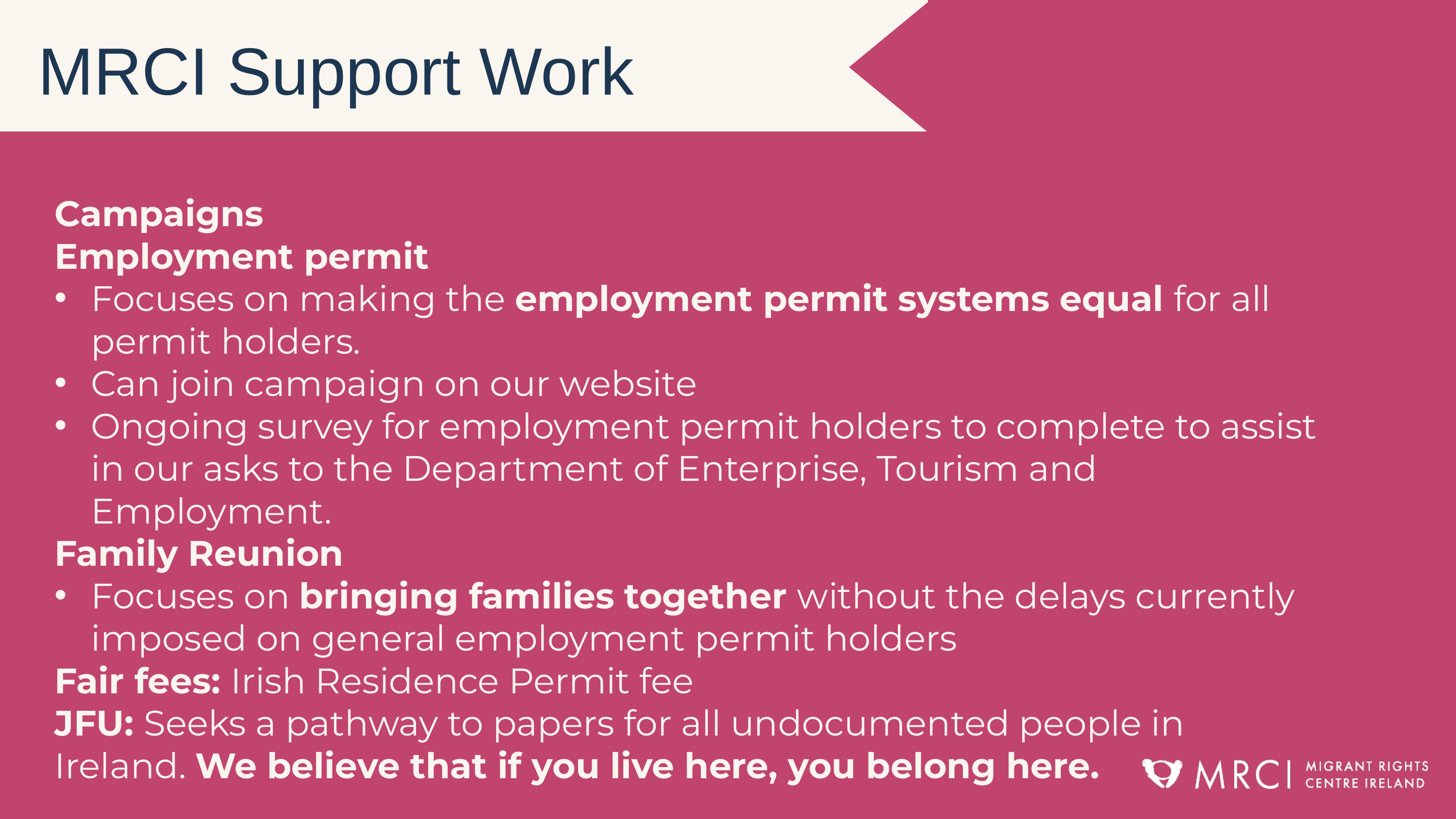

MRCI Support Work

Campaigns
Employment permit
Focuses on making the employment permit systems equal for all permit holders.
Can join campaign on our website
Ongoing survey for employment permit holders to complete to assist in our asks to the Department of Enterprise, Tourism and Employment.
Family Reunion
Focuses on bringing families together without the delays currently imposed on general employment permit holders
Fair fees: Irish Residence Permit fee
JFU: Seeks a pathway to papers for all undocumented people in Ireland. We believe that if you live here, you belong here.